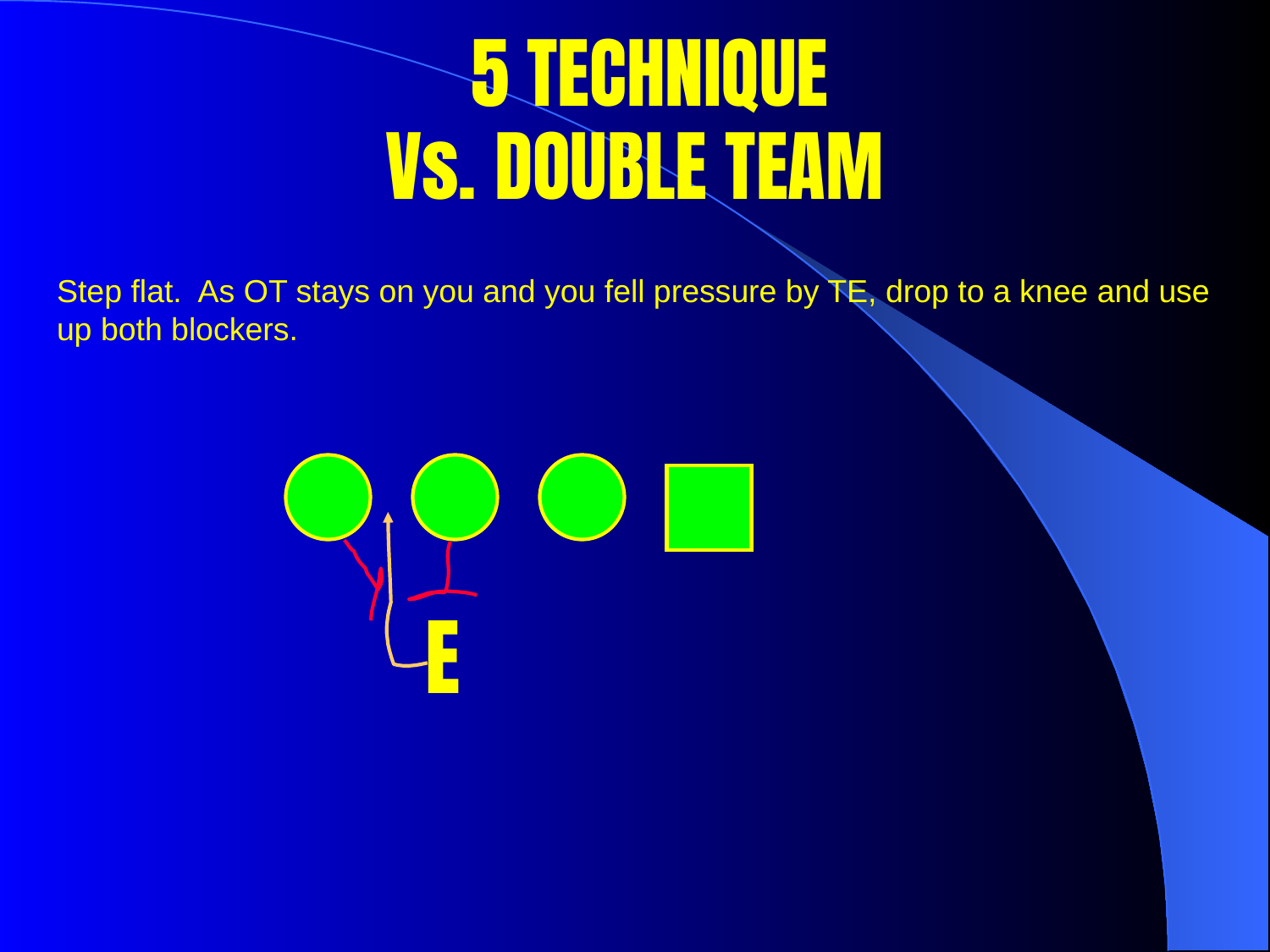

# 5 TECHNIQUE Vs. DOUBLE TEAM
Step flat.  As OT stays on you and you fell pressure by TE, drop to a knee and use
up both blockers.

E